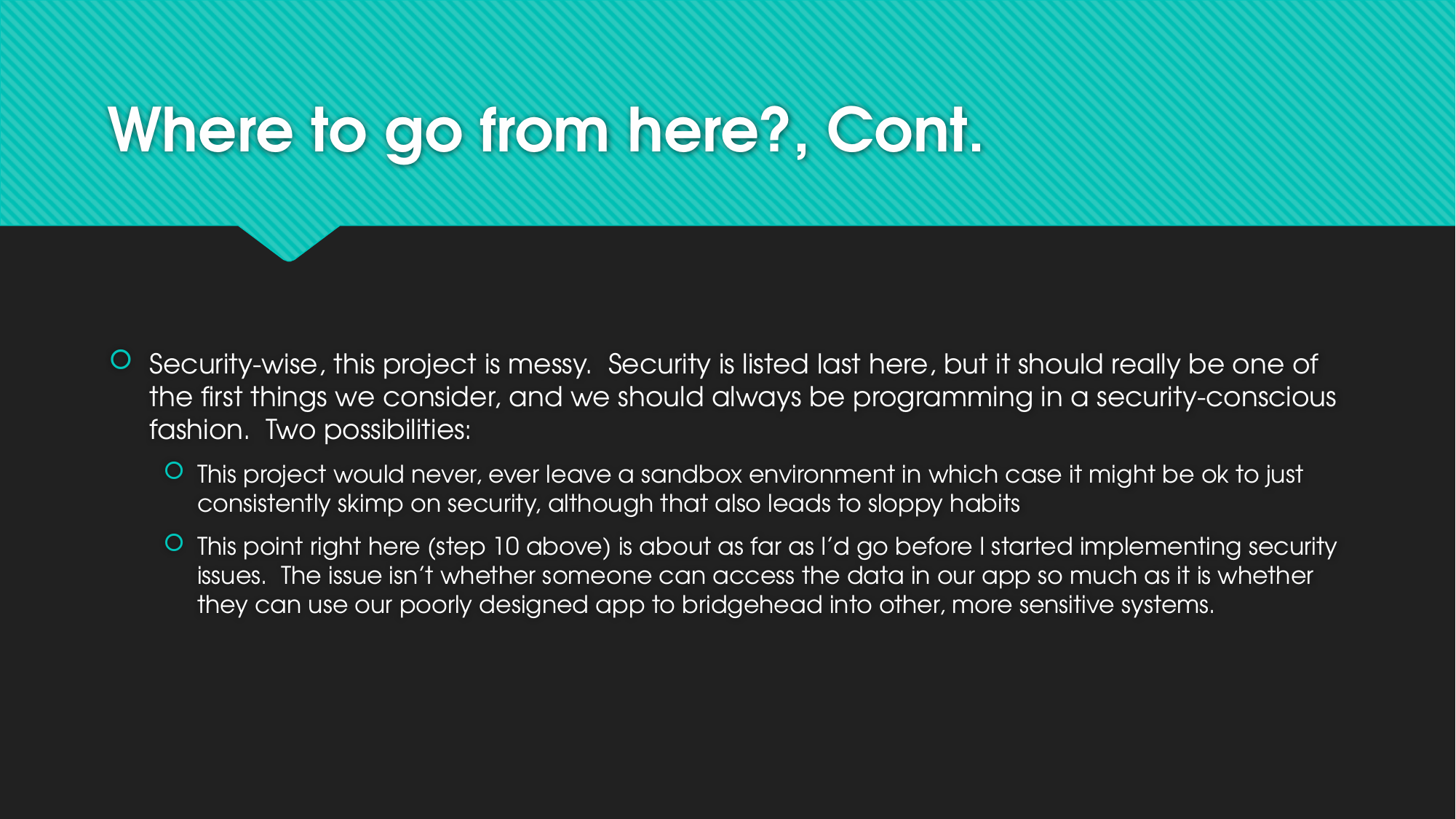

# Where to go from here?, Cont.
Security-wise, this project is messy.  Security is listed last here, but it should really be one of the first things we consider, and we should always be programming in a security-conscious fashion.  Two possibilities:
This project would never, ever leave a sandbox environment in which case it might be ok to just consistently skimp on security, although that also leads to sloppy habits
This point right here (step 10 above) is about as far as I’d go before I started implementing security issues.  The issue isn’t whether someone can access the data in our app so much as it is whether they can use our poorly designed app to bridgehead into other, more sensitive systems.